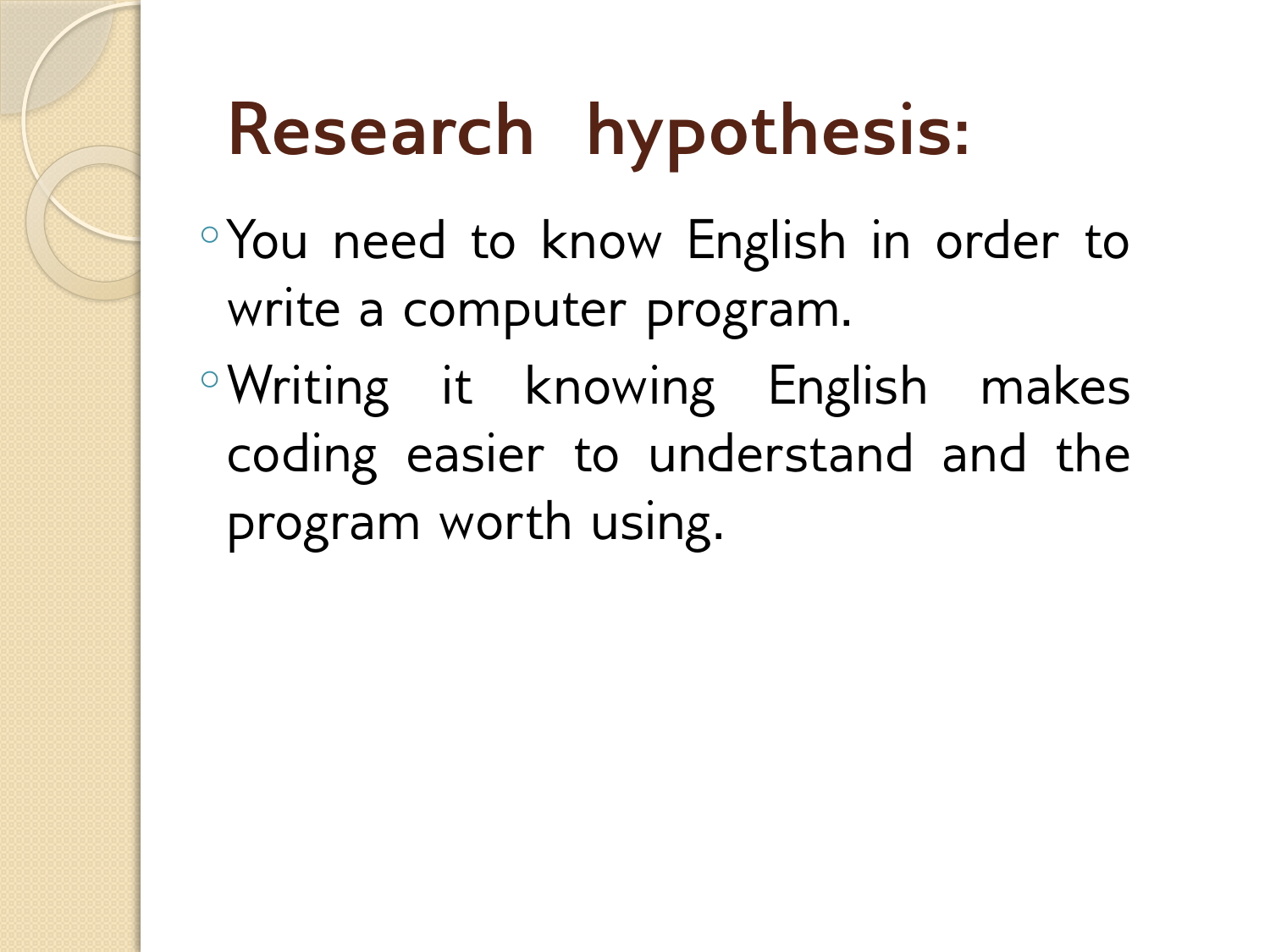

# Research  hypothesis:
You need to know English in order to write a computer program.
Writing it knowing English makes coding easier to understand and the program worth using.